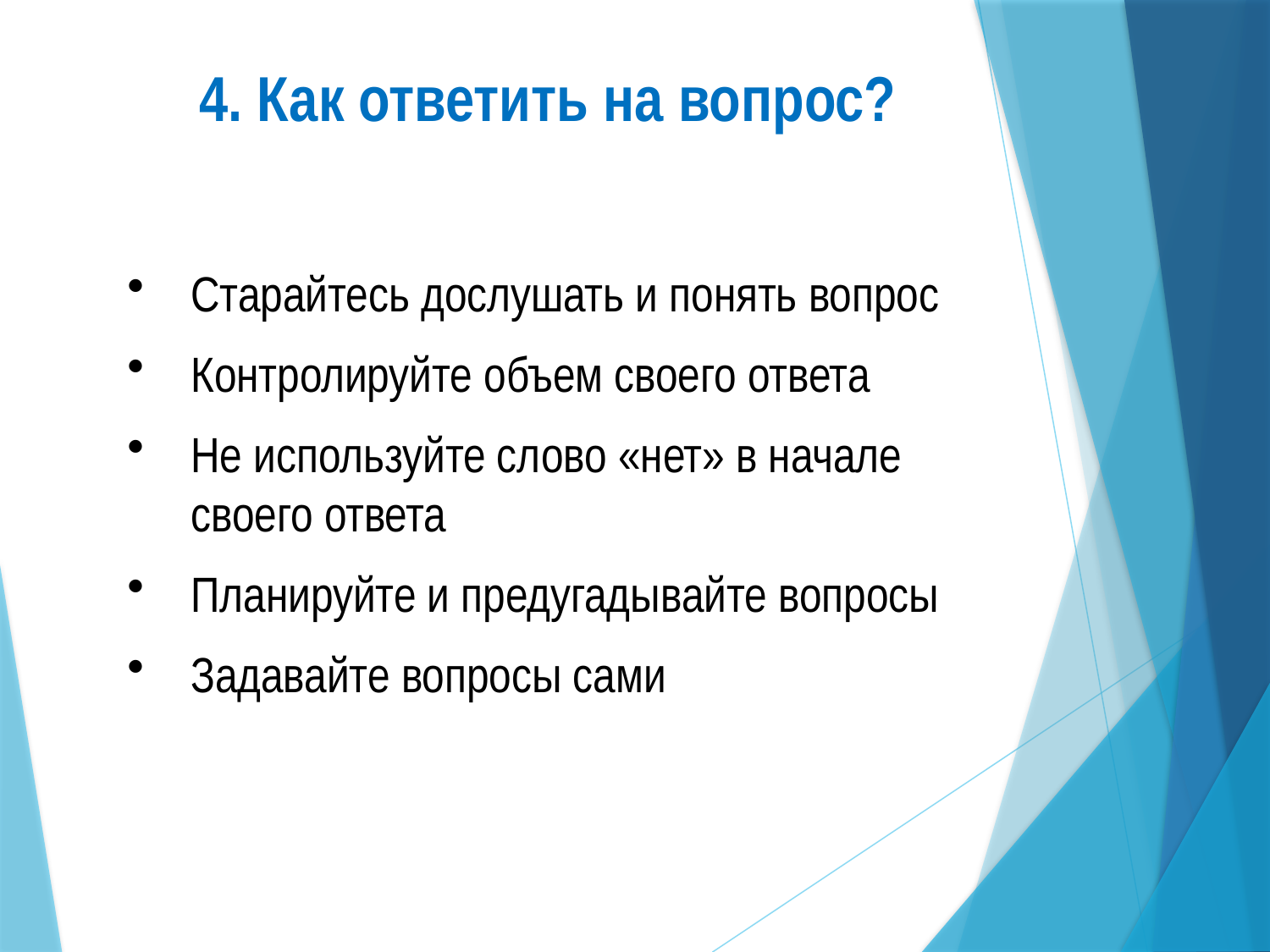

4. Как ответить на вопрос?
Старайтесь дослушать и понять вопрос
Контролируйте объем своего ответа
Не используйте слово «нет» в начале своего ответа
Планируйте и предугадывайте вопросы
Задавайте вопросы сами